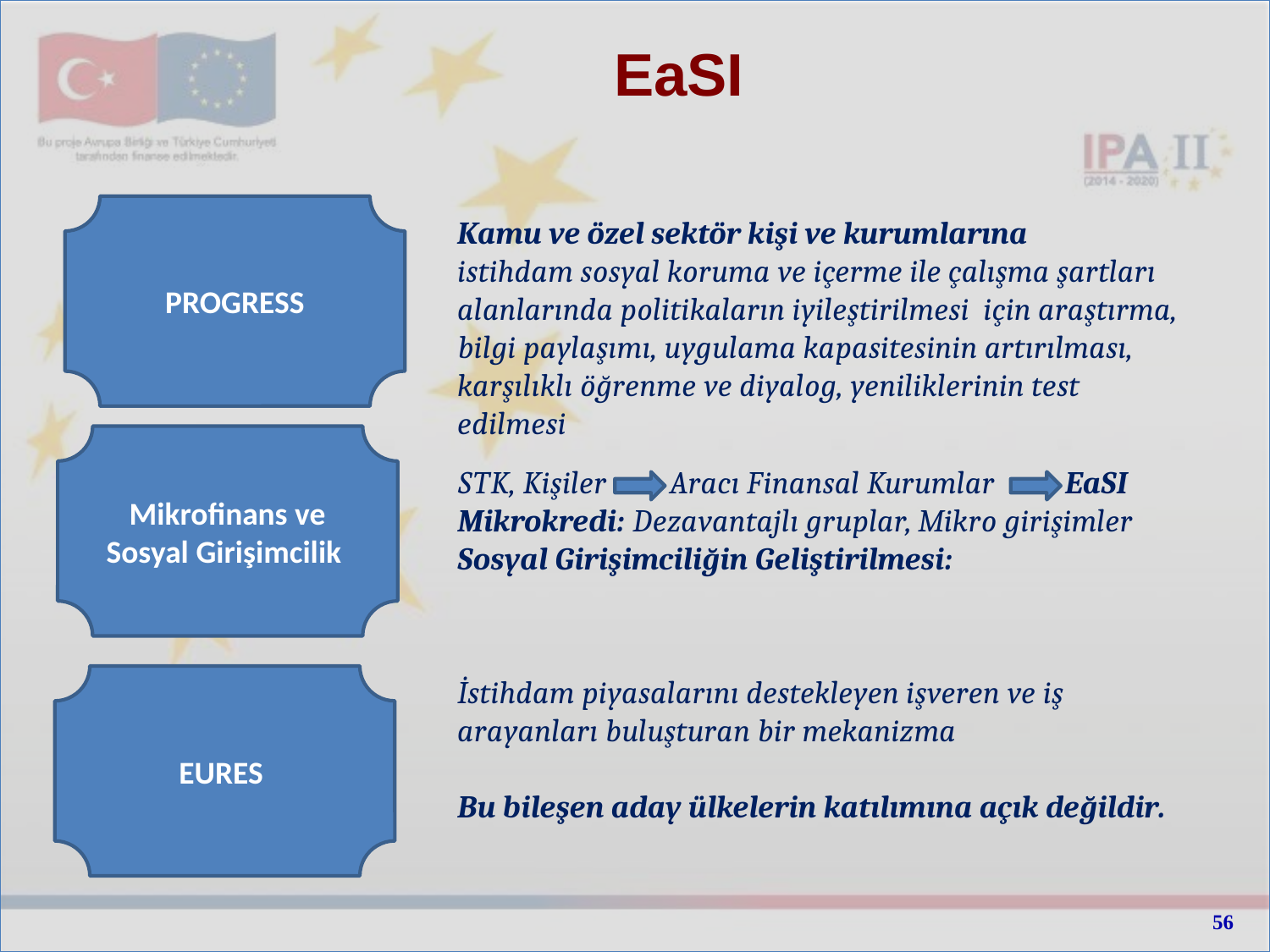

EaSI
PROGRESS
Kamu ve özel sektör kişi ve kurumlarına
istihdam sosyal koruma ve içerme ile çalışma şartları alanlarında politikaların iyileştirilmesi  için araştırma, bilgi paylaşımı, uygulama kapasitesinin artırılması, karşılıklı öğrenme ve diyalog, yeniliklerinin test edilmesi
Mikrofinans ve Sosyal Girişimcilik
STK, Kişiler         Aracı Finansal Kurumlar          EaSI
Mikrokredi: Dezavantajlı gruplar, Mikro girişimler
Sosyal Girişimciliğin Geliştirilmesi:

EURES
İstihdam piyasalarını destekleyen işveren ve iş arayanları buluşturan bir mekanizma

Bu bileşen aday ülkelerin katılımına açık değildir.
56